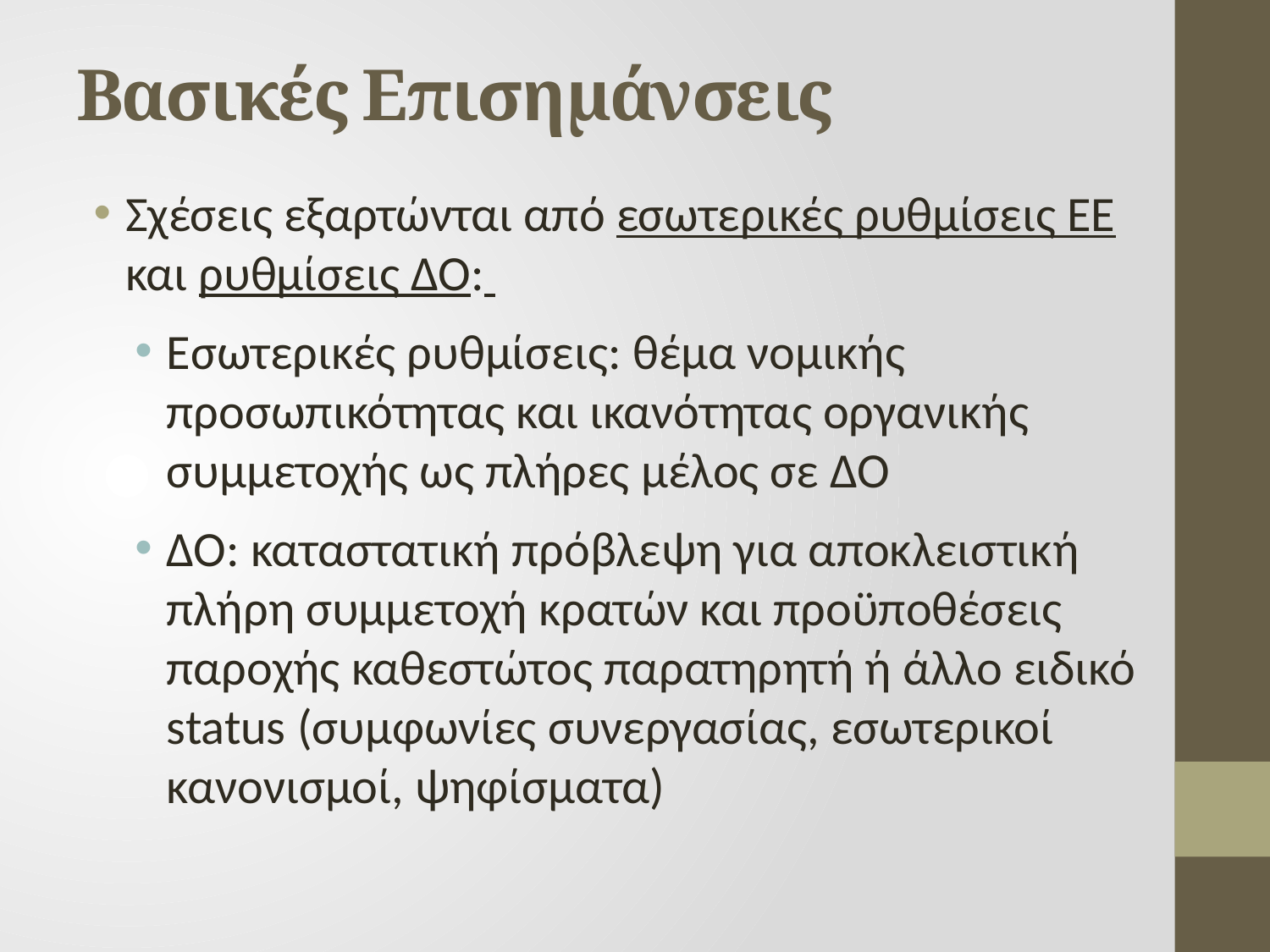

# Βασικές Επισημάνσεις
Σχέσεις εξαρτώνται από εσωτερικές ρυθμίσεις ΕΕ και ρυθμίσεις ΔΟ:
Εσωτερικές ρυθμίσεις: θέμα νομικής προσωπικότητας και ικανότητας οργανικής συμμετοχής ως πλήρες μέλος σε ΔΟ
ΔΟ: καταστατική πρόβλεψη για αποκλειστική πλήρη συμμετοχή κρατών και προϋποθέσεις παροχής καθεστώτος παρατηρητή ή άλλο ειδικό status (συμφωνίες συνεργασίας, εσωτερικοί κανονισμοί, ψηφίσματα)